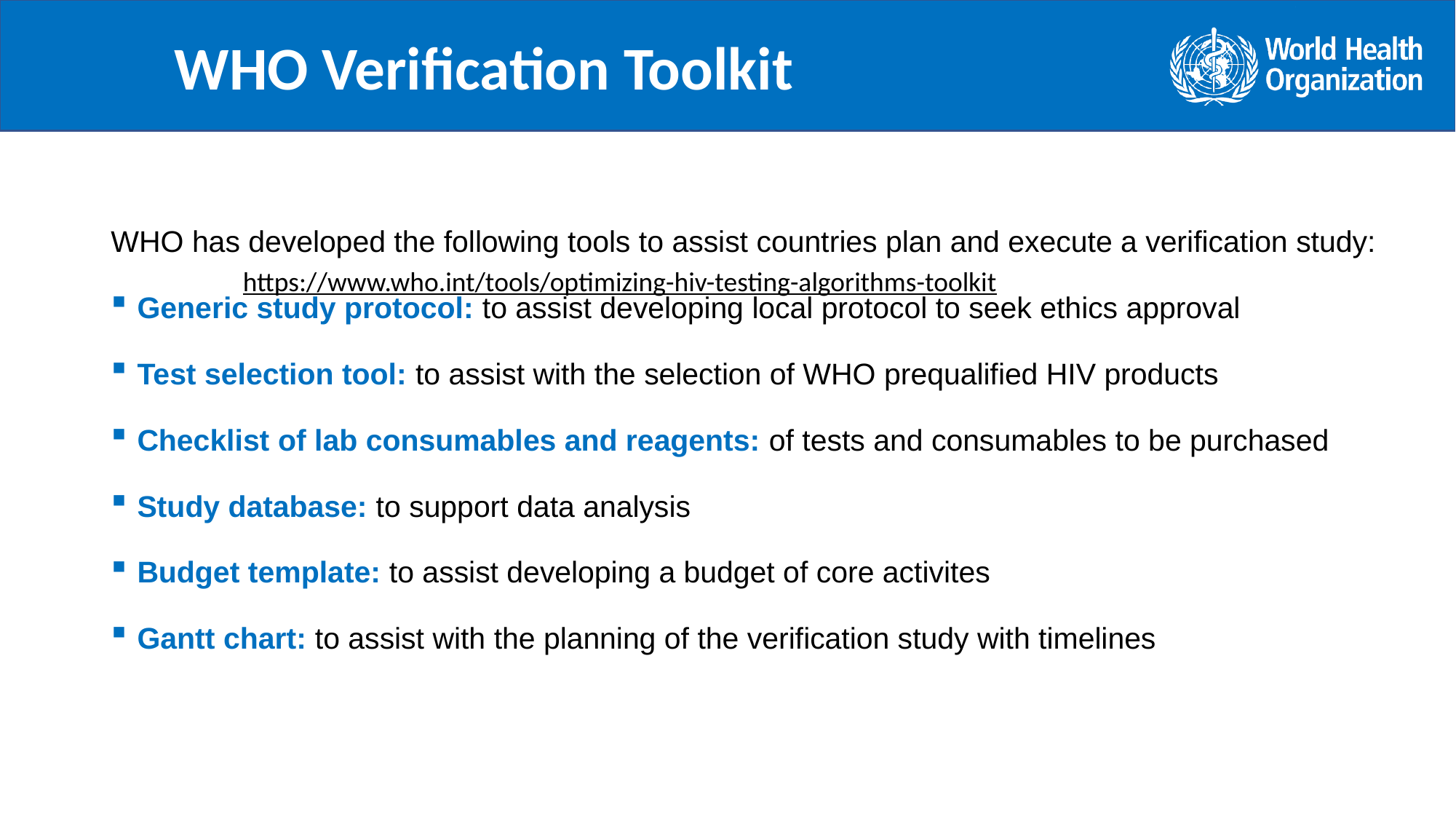

WHO Verification Toolkit
.
WHO has developed the following tools to assist countries plan and execute a verification study:
Generic study protocol: to assist developing local protocol to seek ethics approval
Test selection tool: to assist with the selection of WHO prequalified HIV products
Checklist of lab consumables and reagents: of tests and consumables to be purchased
Study database: to support data analysis
Budget template: to assist developing a budget of core activites
Gantt chart: to assist with the planning of the verification study with timelines

https://www.who.int/tools/optimizing-hiv-testing-algorithms-toolkit